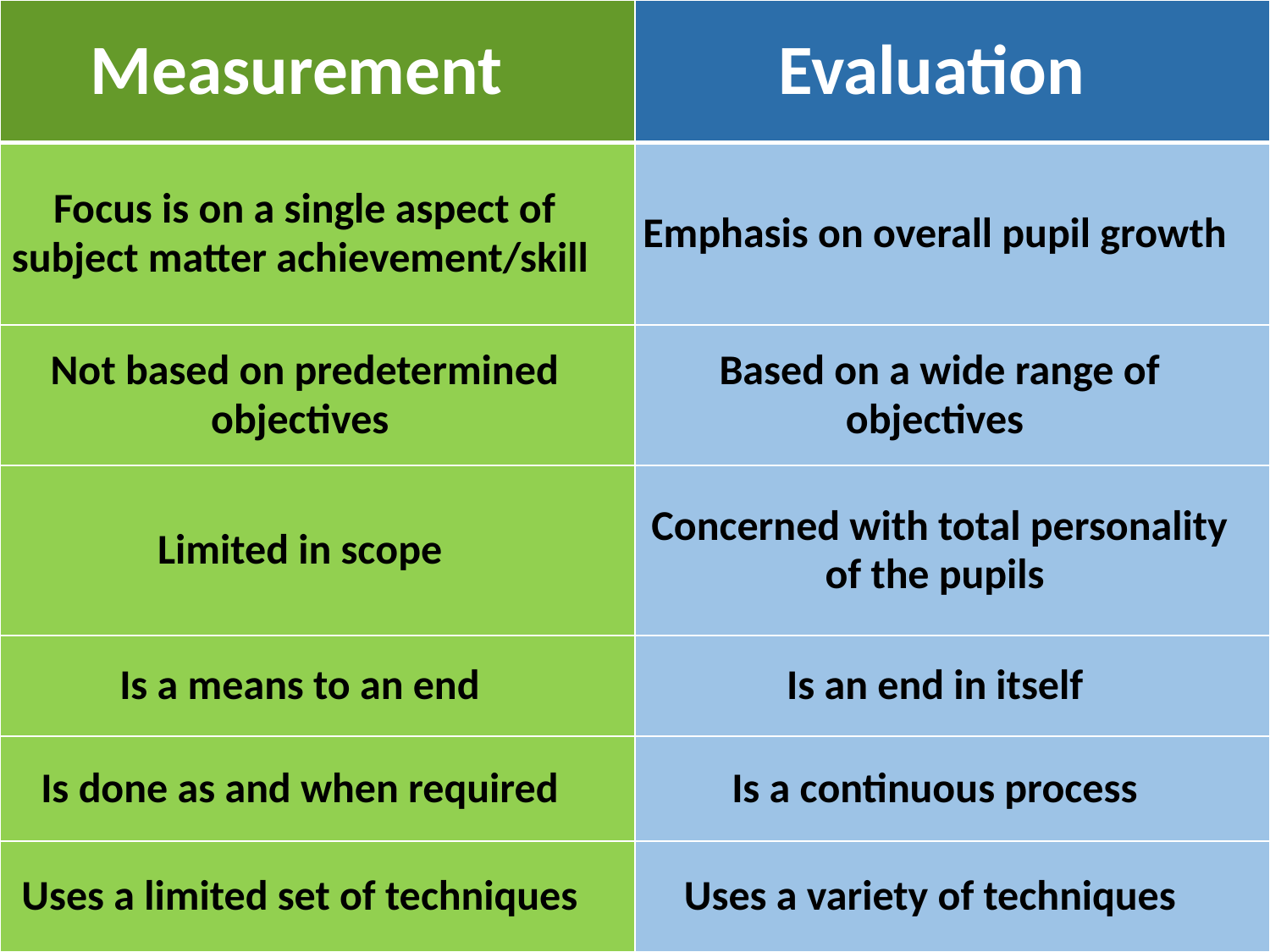

| Measurement | Evaluation |
| --- | --- |
| Focus is on a single aspect of subject matter achievement/skill | Emphasis on overall pupil growth |
| Not based on predetermined objectives | Based on a wide range of objectives |
| Limited in scope | Concerned with total personality of the pupils |
| Is a means to an end | Is an end in itself |
| Is done as and when required | Is a continuous process |
| Uses a limited set of techniques | Uses a variety of techniques |